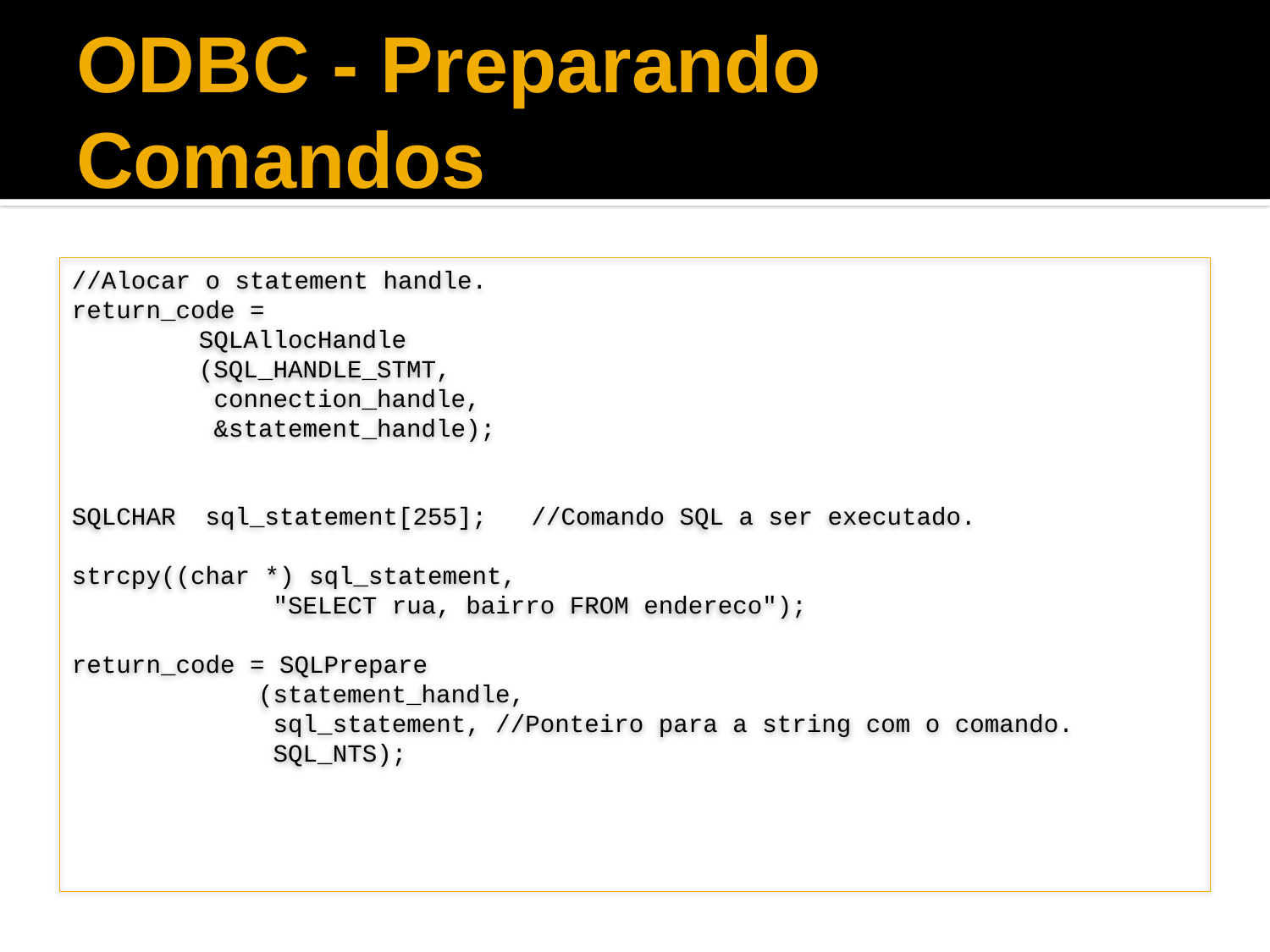

# ODBC - Preparando Comandos
//Alocar o statement handle.
return_code =
	SQLAllocHandle
	(SQL_HANDLE_STMT,
	 connection_handle,
	 &statement_handle);

SQLCHAR  sql_statement[255];   //Comando SQL a ser executado.

strcpy((char *) sql_statement,
	     "SELECT rua, bairro FROM endereco");

return_code = SQLPrepare
	    (statement_handle,
	     sql_statement, //Ponteiro para a string com o comando.
	     SQL_NTS);